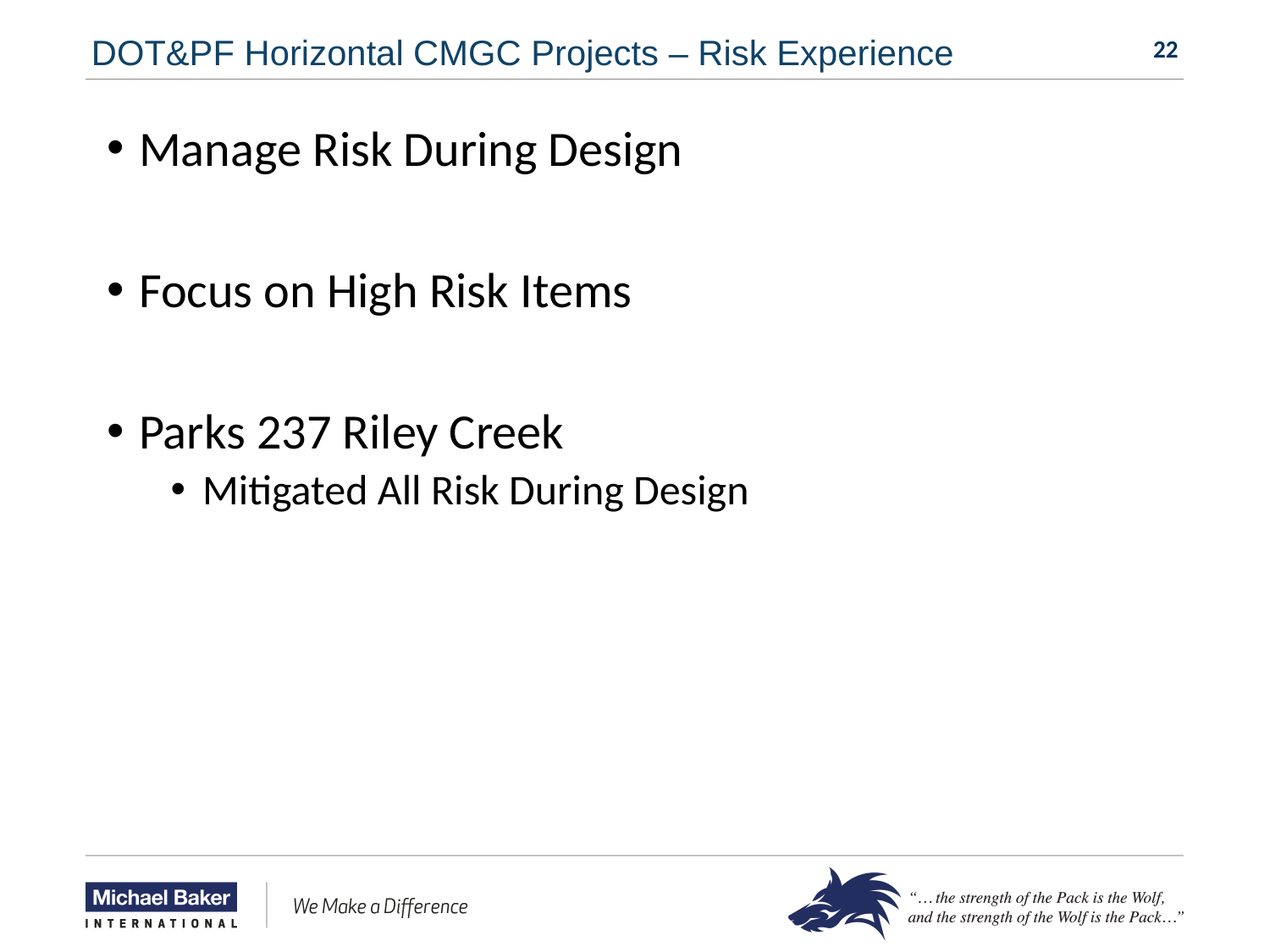

# DOT&PF Horizontal CMGC Projects – Risk Experience

Manage Risk During Design

Focus on High Risk Items

Parks 237 Riley Creek
Mitigated All Risk During Design